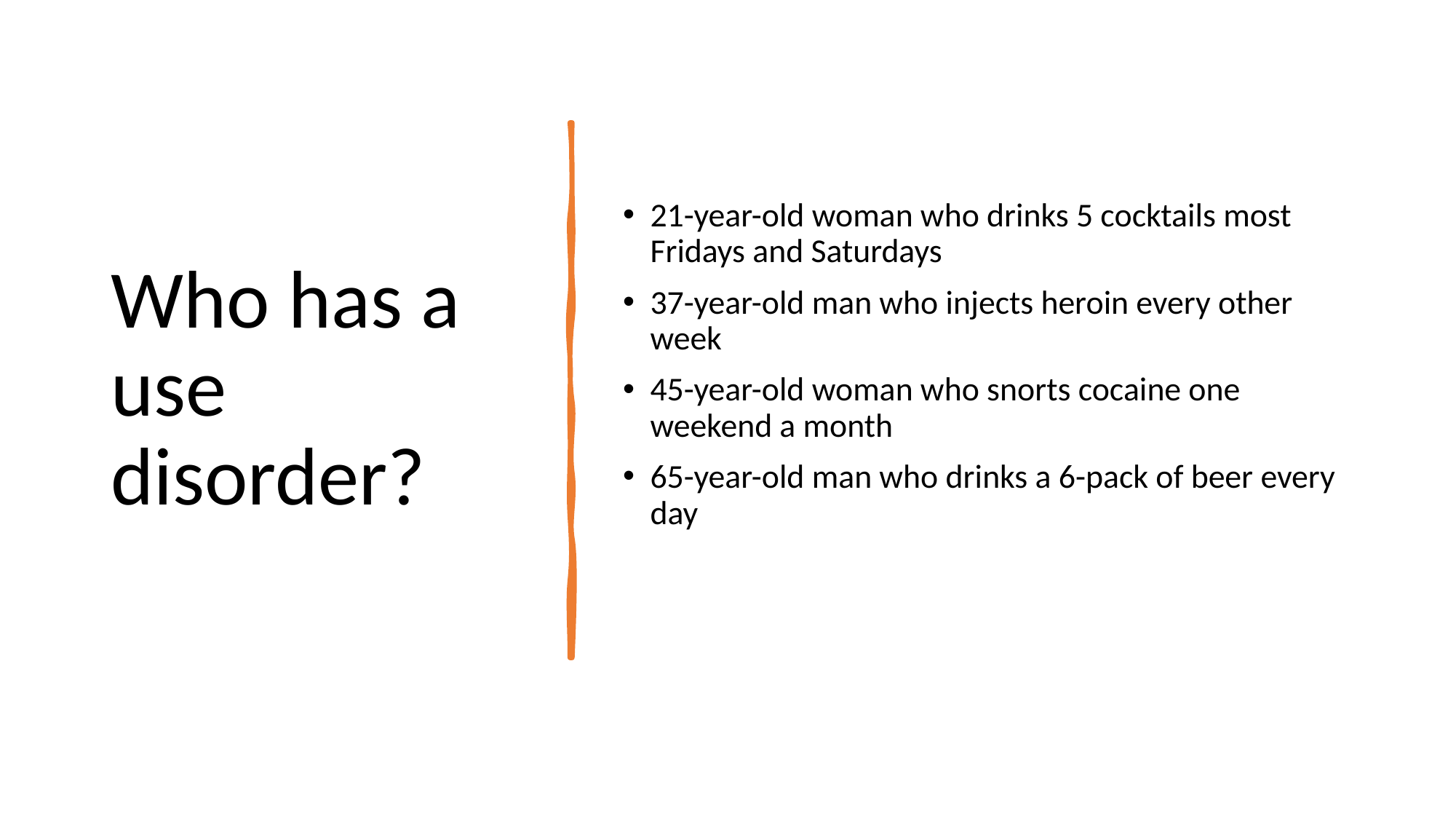

# Who has a use disorder?
21-year-old woman who drinks 5 cocktails most Fridays and Saturdays
37-year-old man who injects heroin every other week
45-year-old woman who snorts cocaine one weekend a month
65-year-old man who drinks a 6-pack of beer every day